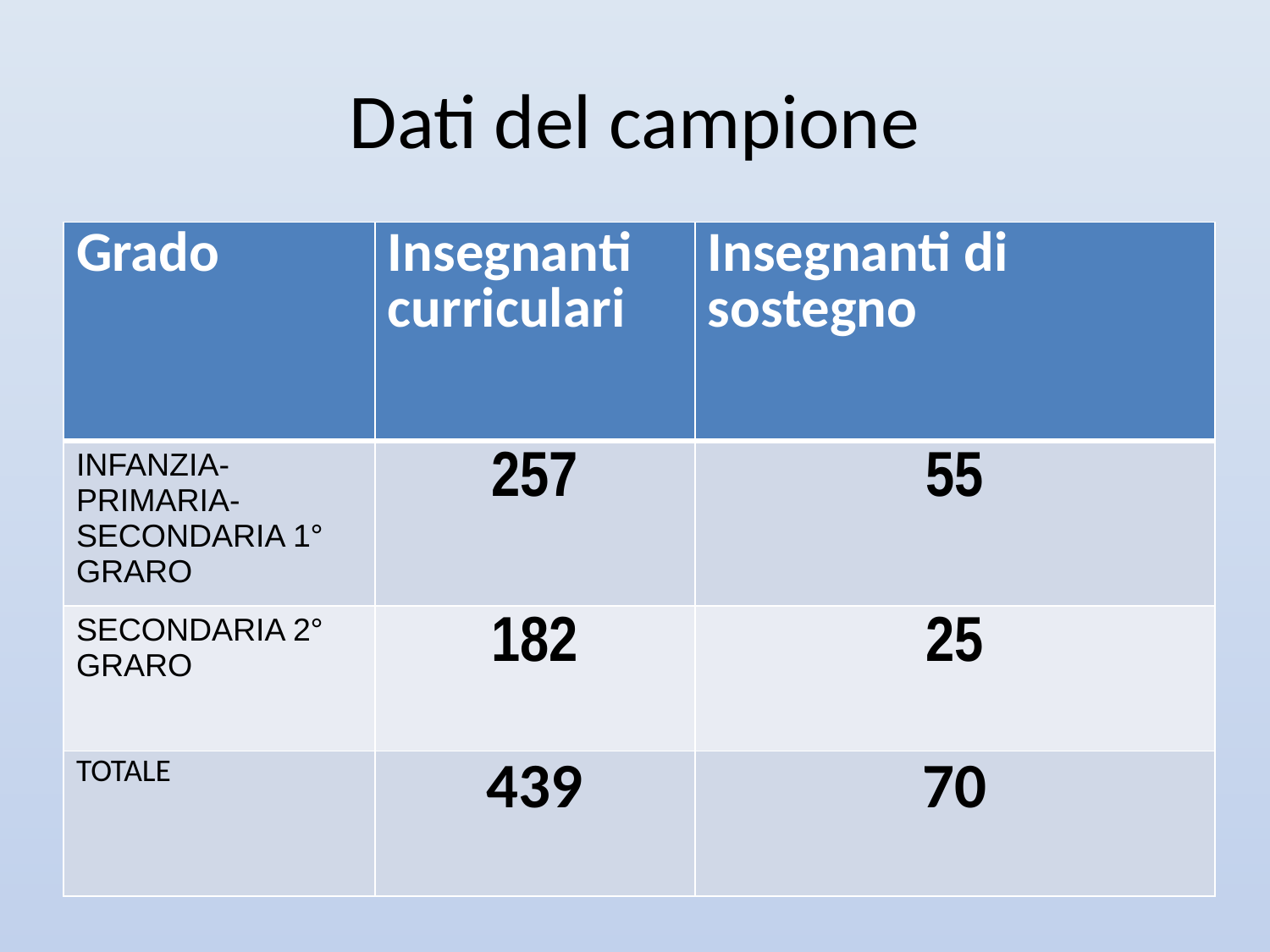

# Dati del campione
| Grado | Insegnanti curriculari | Insegnanti di sostegno |
| --- | --- | --- |
| INFANZIA-PRIMARIA-SECONDARIA 1° GRARO | 257 | 55 |
| SECONDARIA 2° GRARO | 182 | 25 |
| TOTALE | 439 | 70 |